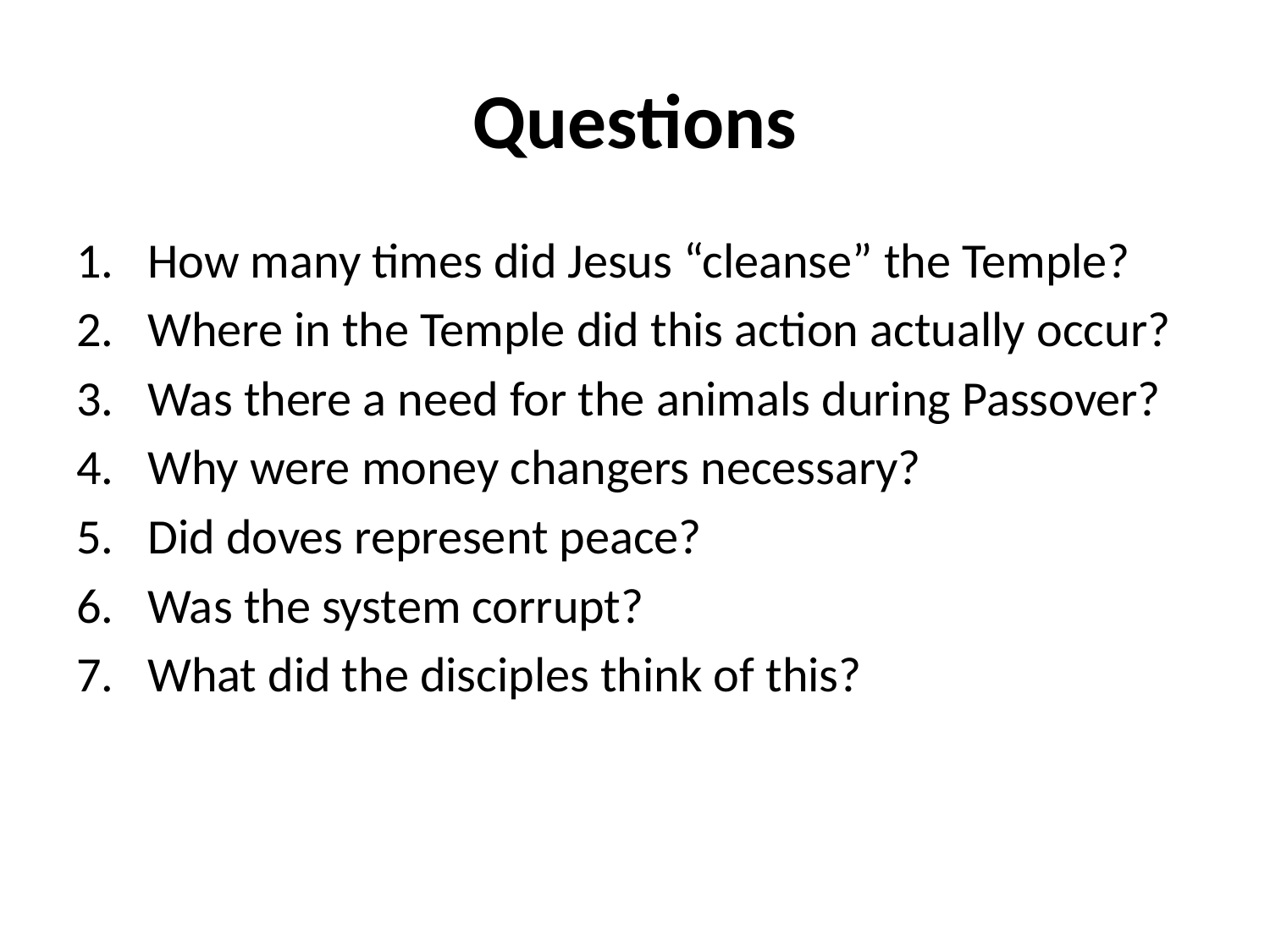

# Questions
How many times did Jesus “cleanse” the Temple?
Where in the Temple did this action actually occur?
Was there a need for the animals during Passover?
Why were money changers necessary?
Did doves represent peace?
Was the system corrupt?
What did the disciples think of this?